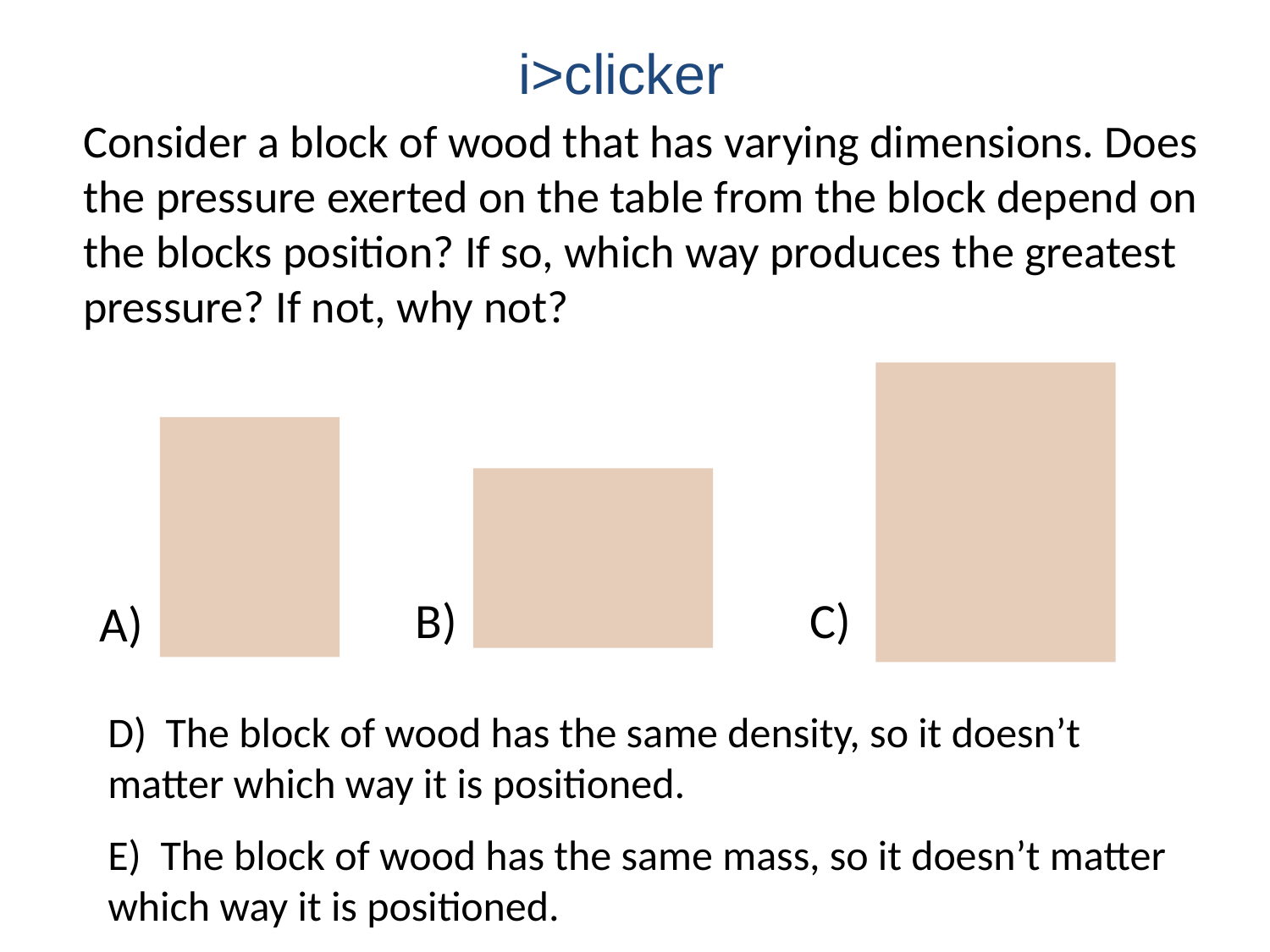

i>clicker
Consider a block of wood that has varying dimensions. Does the pressure exerted on the table from the block depend on the blocks position? If so, which way produces the greatest pressure? If not, why not?

B)
C)
A)
D)  The block of wood has the same density, so it doesn’t matter which way it is positioned.
E)  The block of wood has the same mass, so it doesn’t matter which way it is positioned.